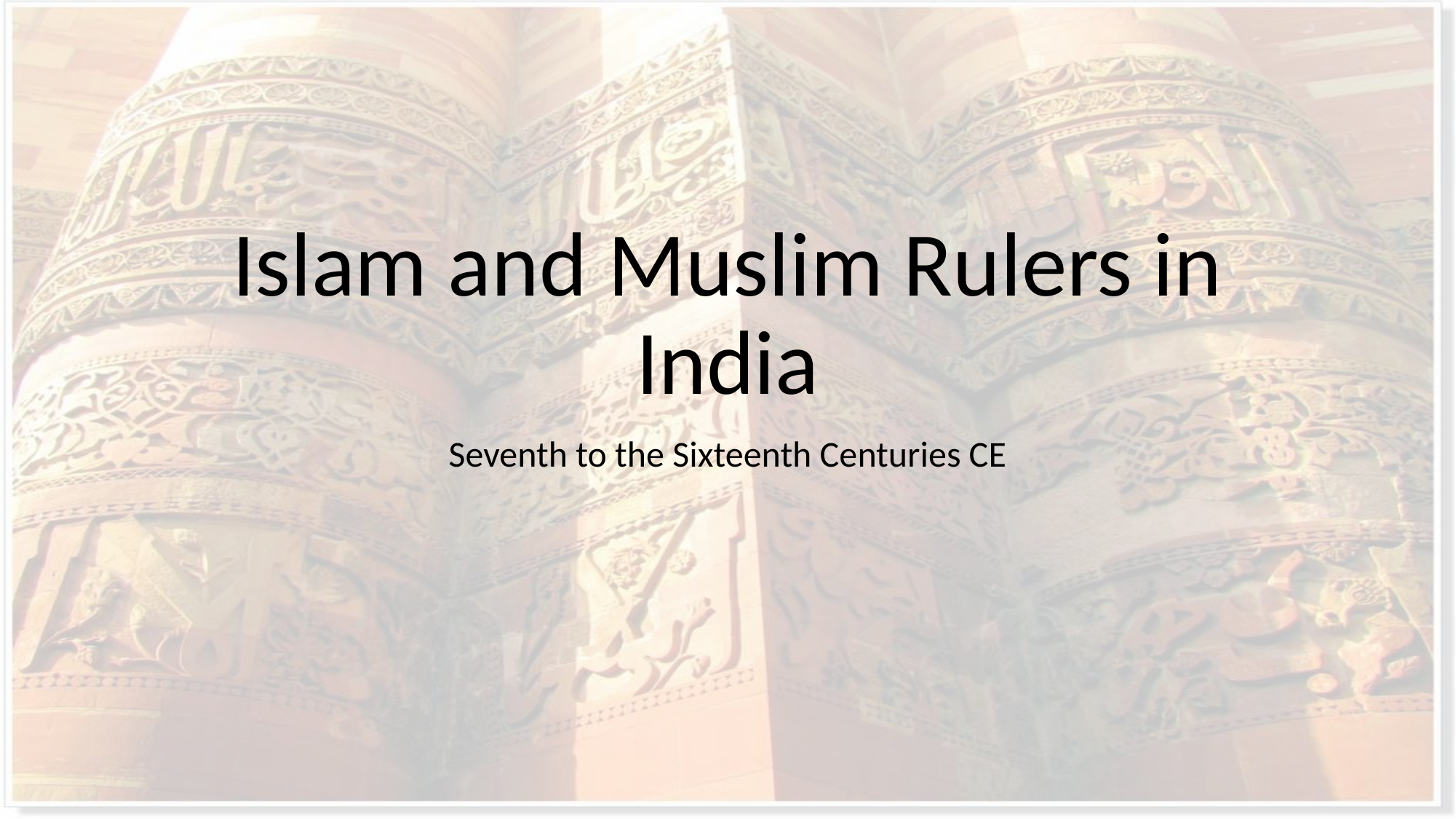

# Islam and Muslim Rulers in India
Seventh to the Sixteenth Centuries CE